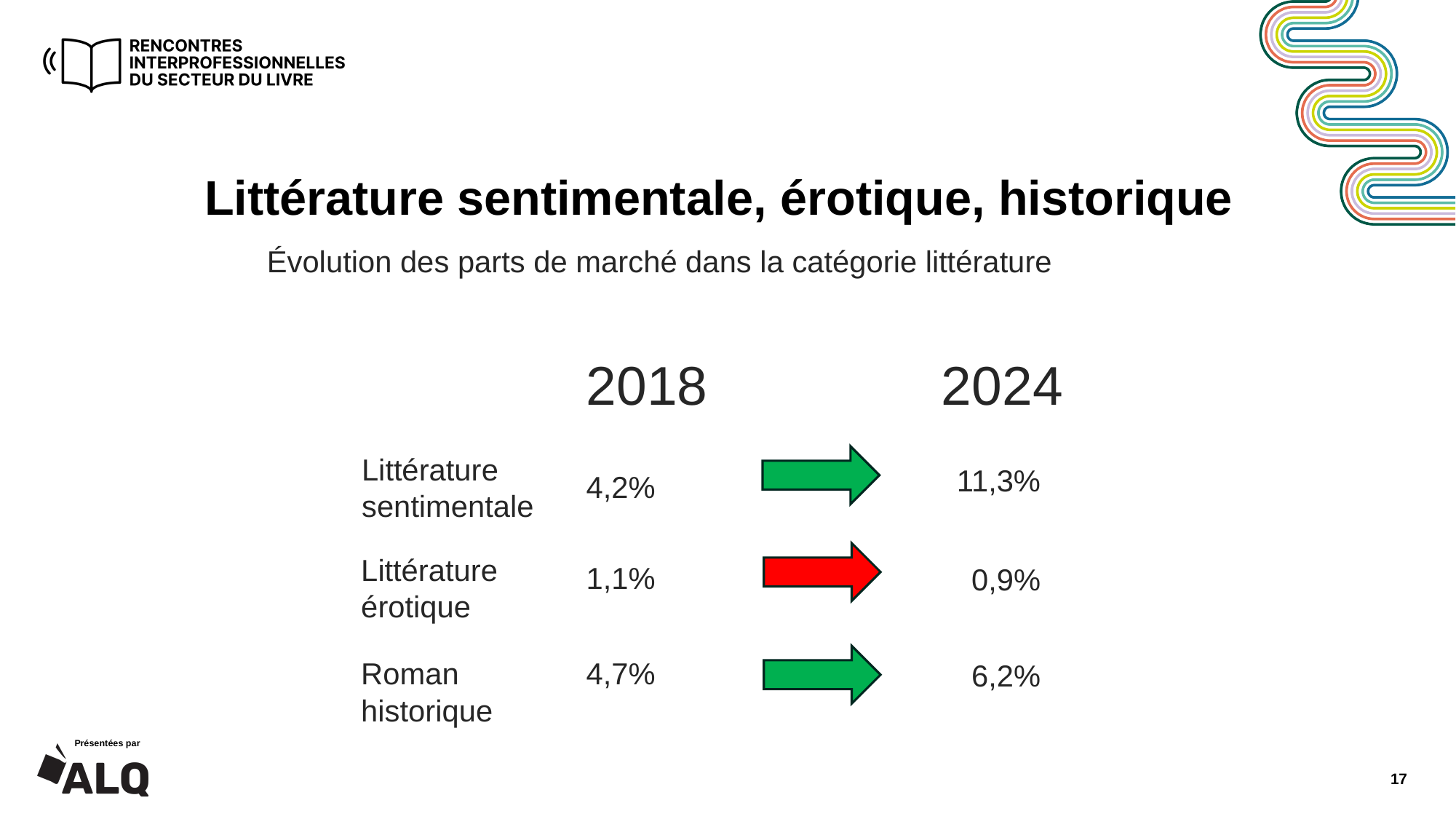

Littérature sentimentale, érotique, historique
Évolution des parts de marché dans la catégorie littérature
2018
2024
Littérature sentimentale

11,3%
4,2%

Littérature érotique

1,1%
0,9%

Roman historique
4,7%
6,2%